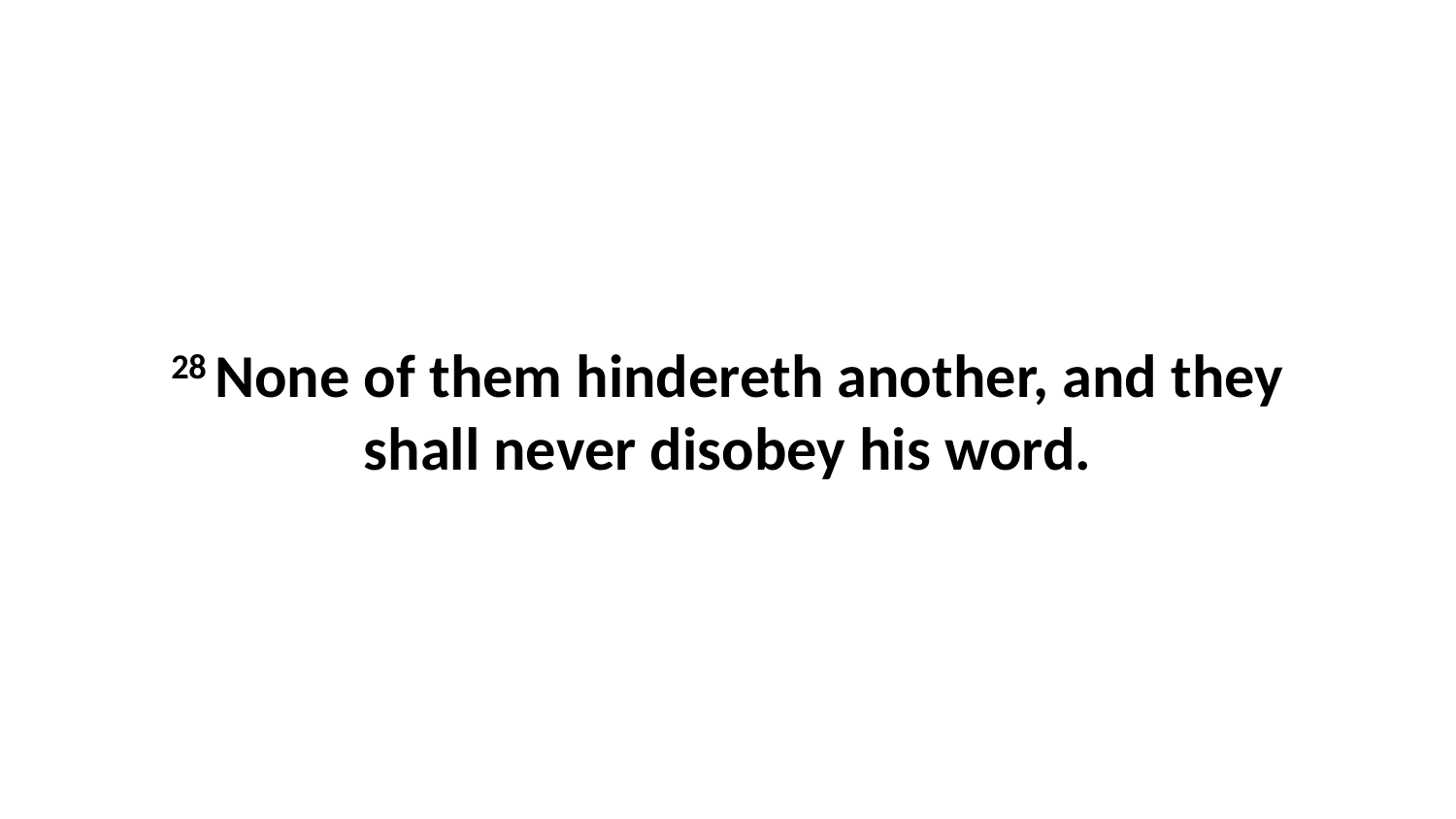

28 None of them hindereth another, and they shall never disobey his word.